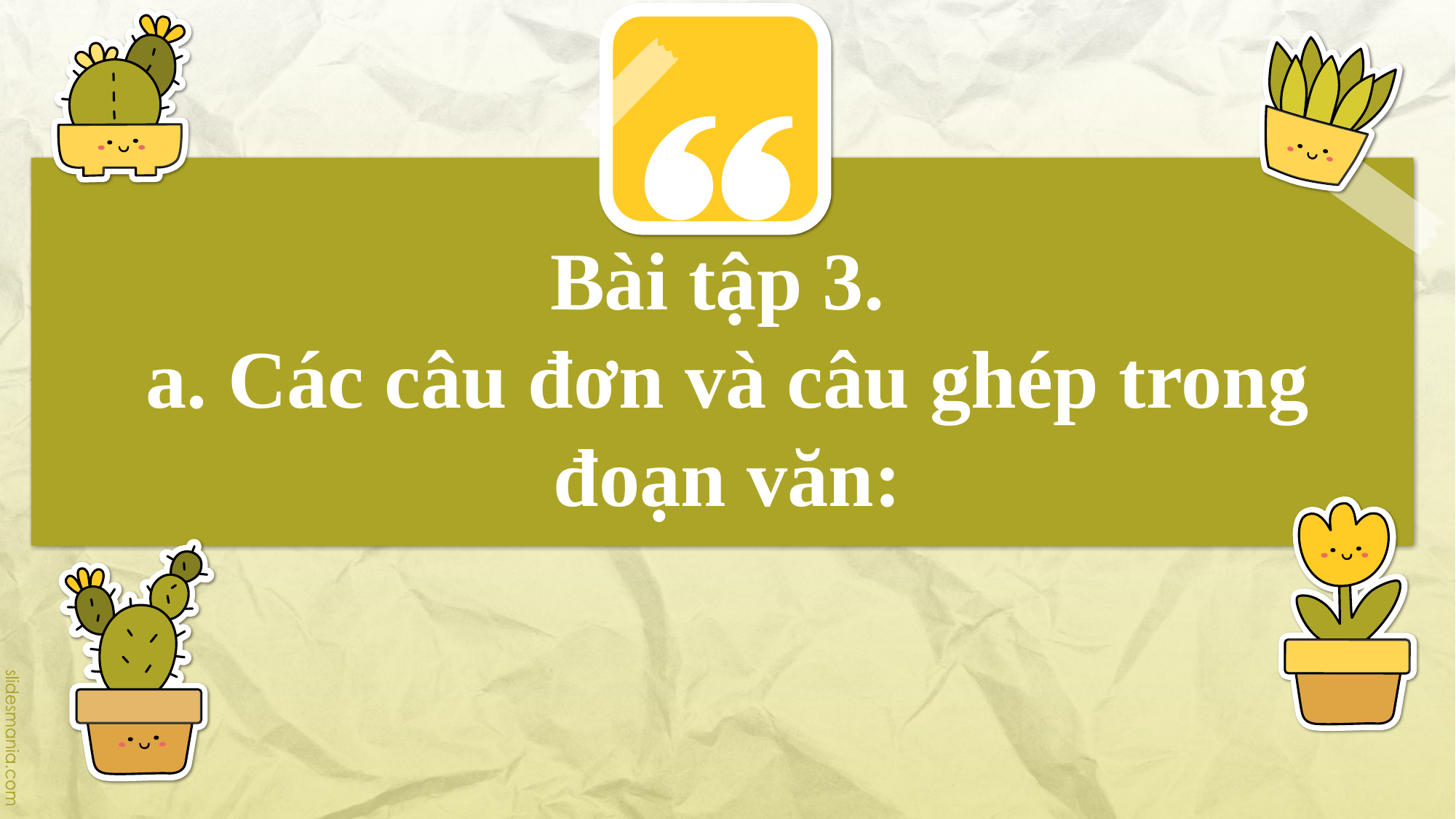

# Bài tập 3. a. Các câu đơn và câu ghép trong đoạn văn: